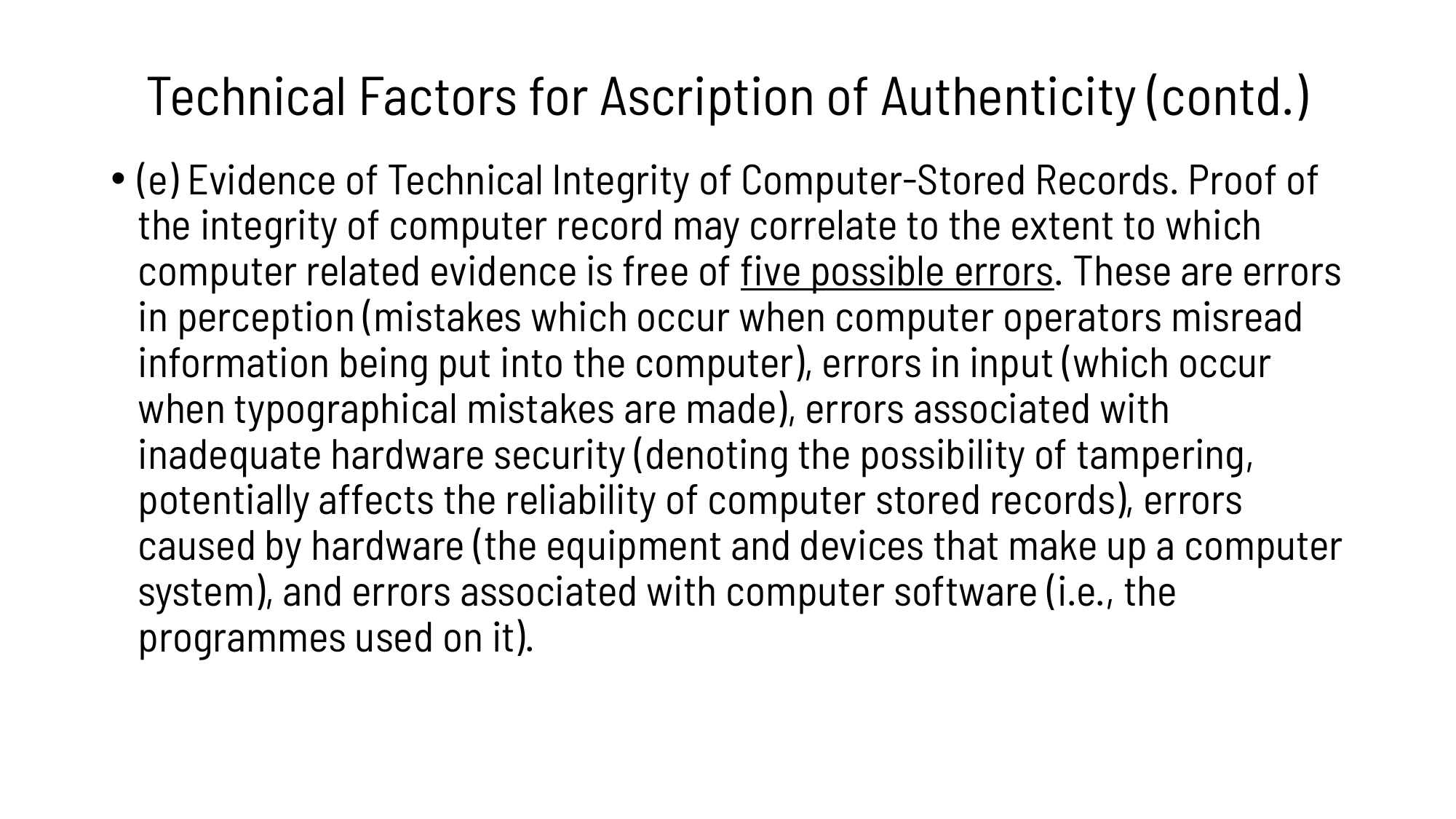

# Technical Factors for Ascription of Authenticity (contd.)
(e) Evidence of Technical Integrity of Computer-Stored Records. Proof of the integrity of computer record may correlate to the extent to which computer related evidence is free of five possible errors. These are errors in perception (mistakes which occur when computer operators misread information being put into the computer), errors in input (which occur when typographical mistakes are made), errors associated with inadequate hardware security (denoting the possibility of tampering, potentially affects the reliability of computer stored records), errors caused by hardware (the equipment and devices that make up a computer system), and errors associated with computer software (i.e., the programmes used on it).